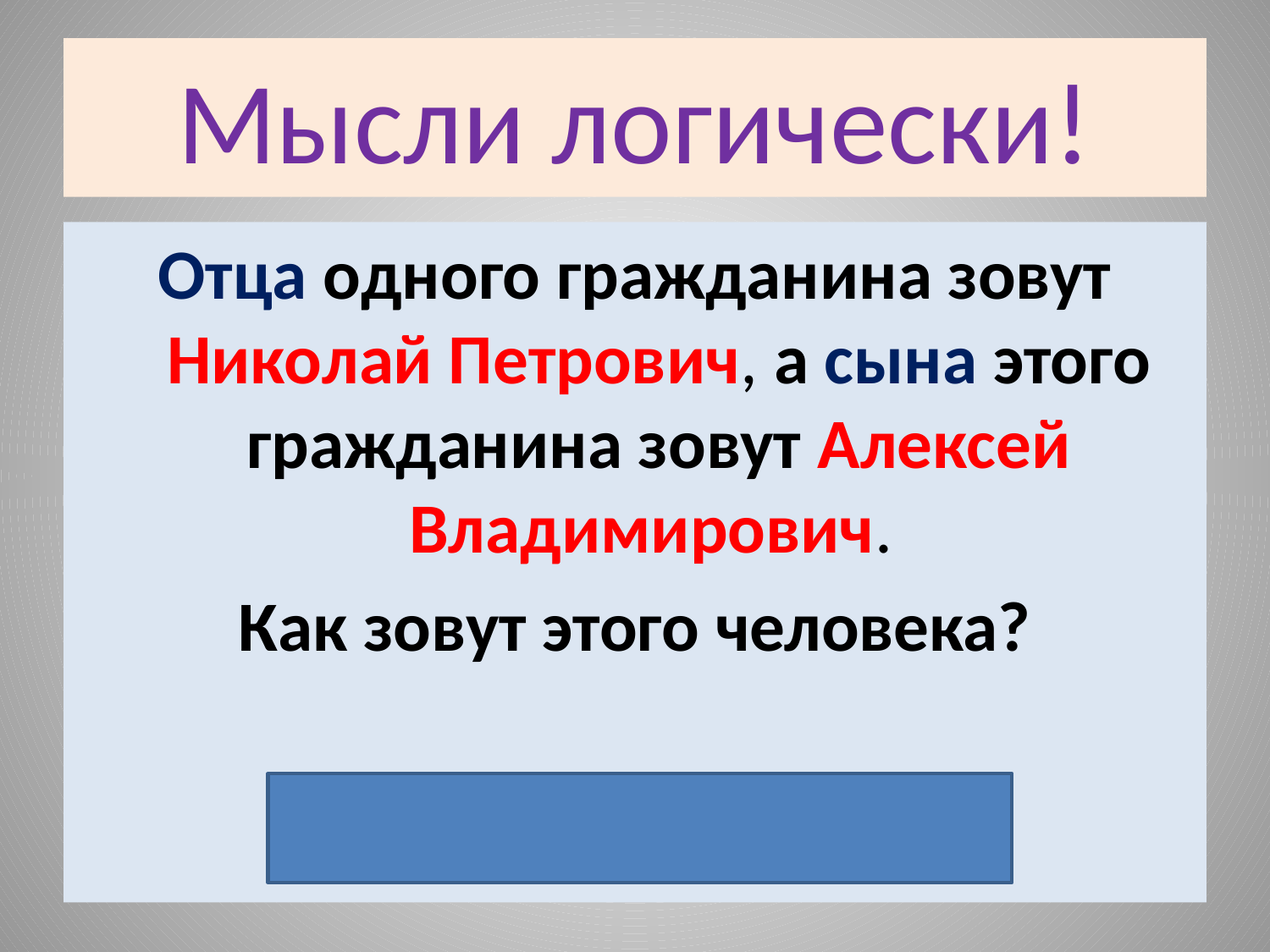

# Мысли логически!
Отца одного гражданина зовут Николай Петрович, а сына этого гражданина зовут Алексей Владимирович.
Как зовут этого человека?

Владимир Николаевич